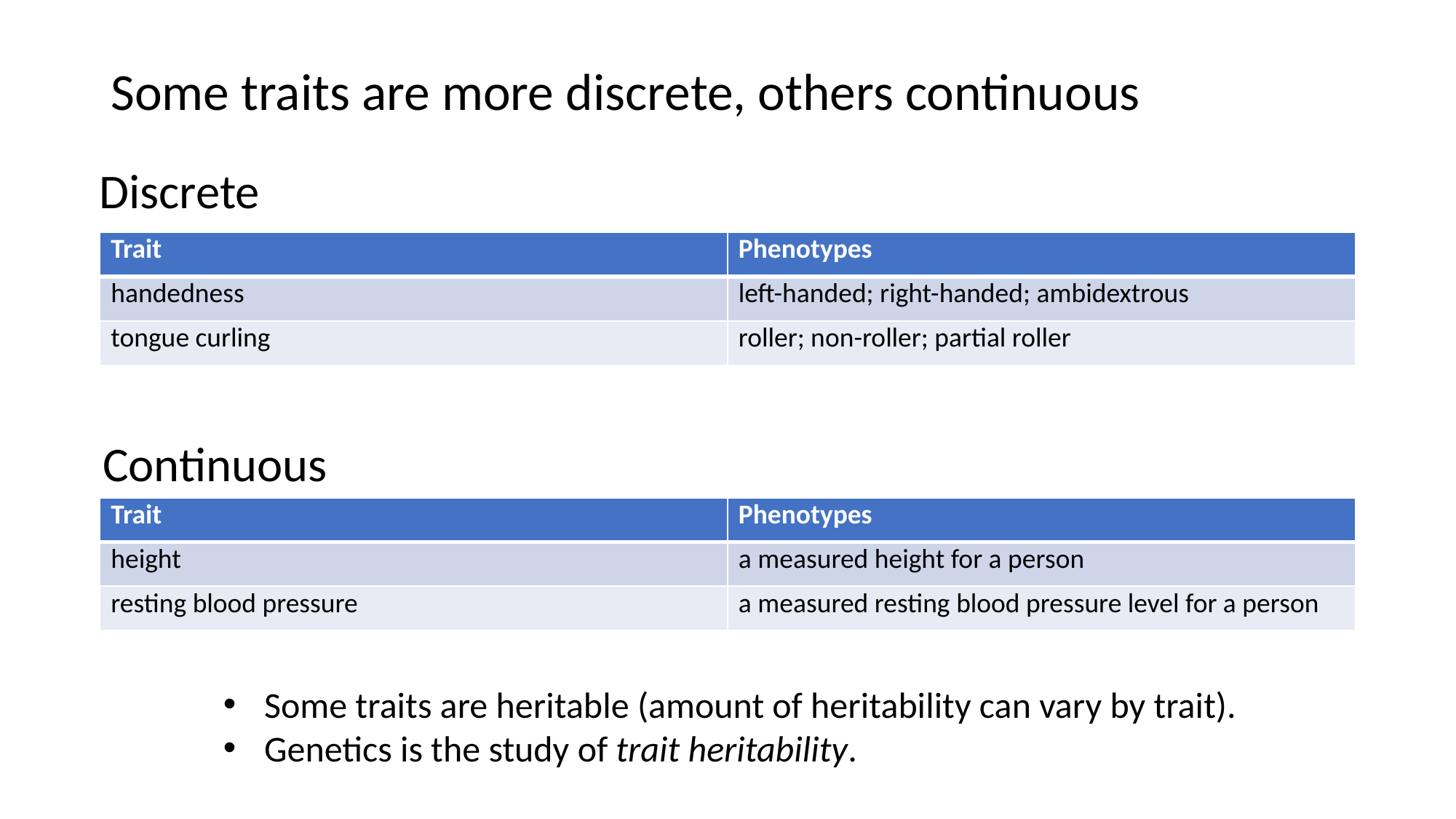

# Some traits are more discrete, others continuous
Discrete
| Trait | Phenotypes |
| --- | --- |
| handedness | left-handed; right-handed; ambidextrous |
| tongue curling | roller; non-roller; partial roller |
Continuous
| Trait | Phenotypes |
| --- | --- |
| height | a measured height for a person |
| resting blood pressure | a measured resting blood pressure level for a person |
Some traits are heritable (amount of heritability can vary by trait).
Genetics is the study of trait heritability.